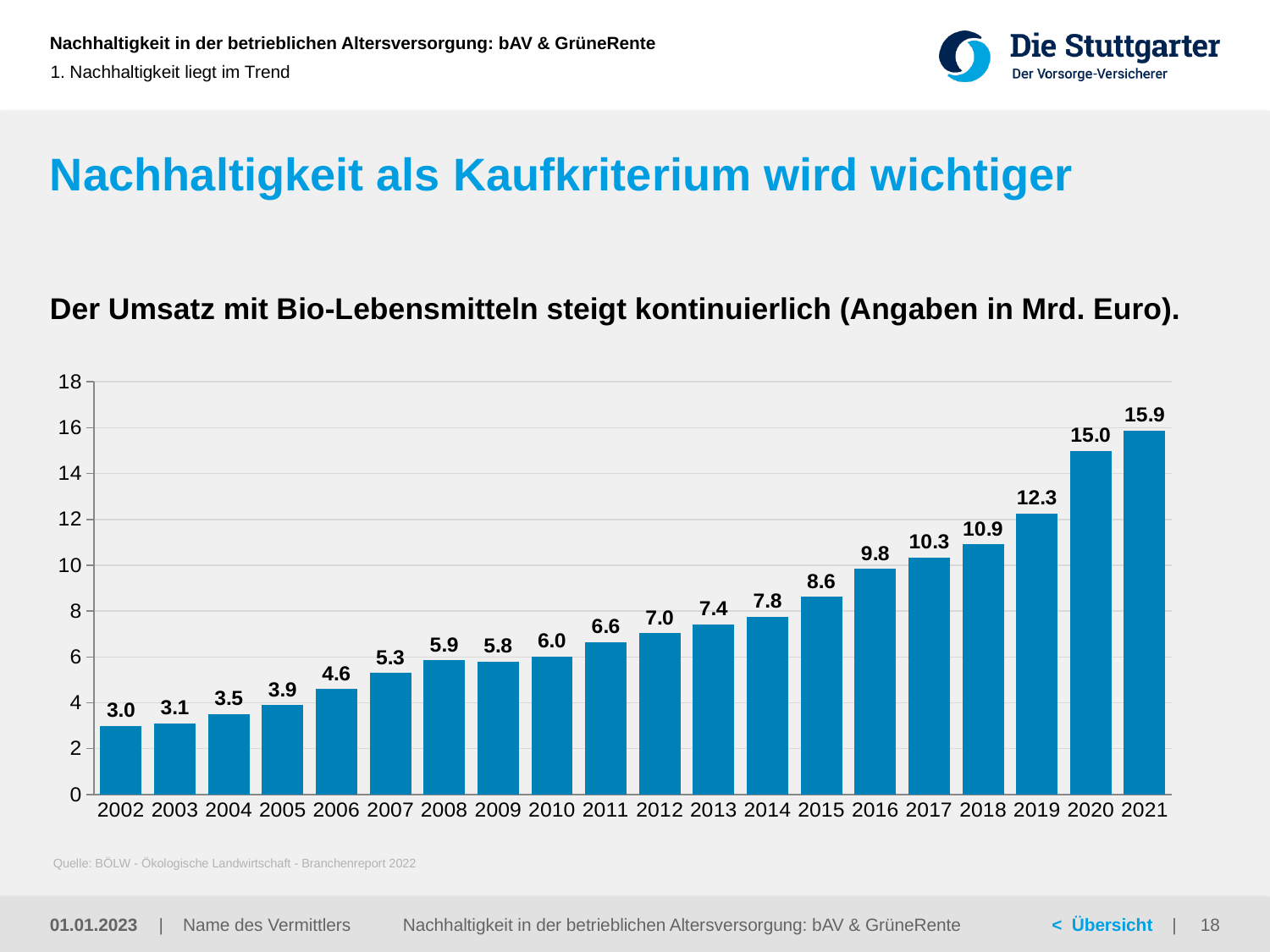

1. Nachhaltigkeit liegt im Trend
# Nachhaltigkeit als Kaufkriterium wird wichtiger
Der Umsatz mit Bio-Lebensmitteln steigt kontinuierlich (Angaben in Mrd. Euro).

### Chart

| Category | Spalte 1 |
|---|---|
| 2002 | 3.0 |
| 2003 | 3.1 |
| 2004 | 3.5 |
| 2005 | 3.9 |
| 2006 | 4.6 |
| 2007 | 5.3 |
| 2008 | 5.85 |
| 2009 | 5.8 |
| 2010 | 6.02 |
| 2011 | 6.64 |
| 2012 | 7.04 |
| 2013 | 7.42 |
| 2014 | 7.76 |
| 2015 | 8.62 |
| 2016 | 9.84 |
| 2017 | 10.34 |
| 2018 | 10.91 |
| 2019 | 12.26 |
| 2020 | 14.99 |
| 2021 | 15.87 |
 Quelle: BÖLW - Ökologische Landwirtschaft - Branchenreport 2022
Nachhaltigkeit in der betrieblichen Altersversorgung: bAV & GrüneRente
01.01.2023
18